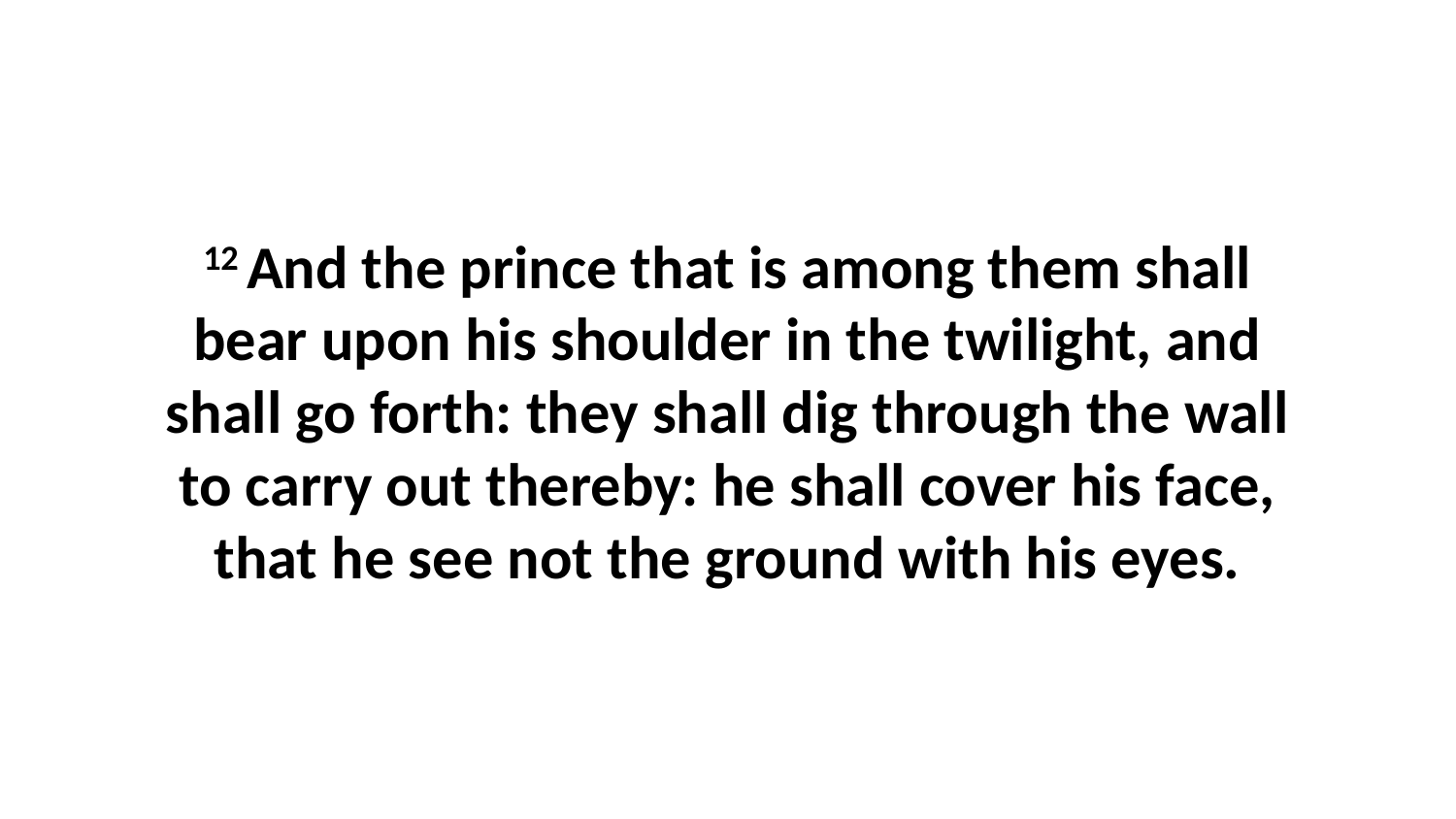

12 And the prince that is among them shall bear upon his shoulder in the twilight, and shall go forth: they shall dig through the wall to carry out thereby: he shall cover his face, that he see not the ground with his eyes.